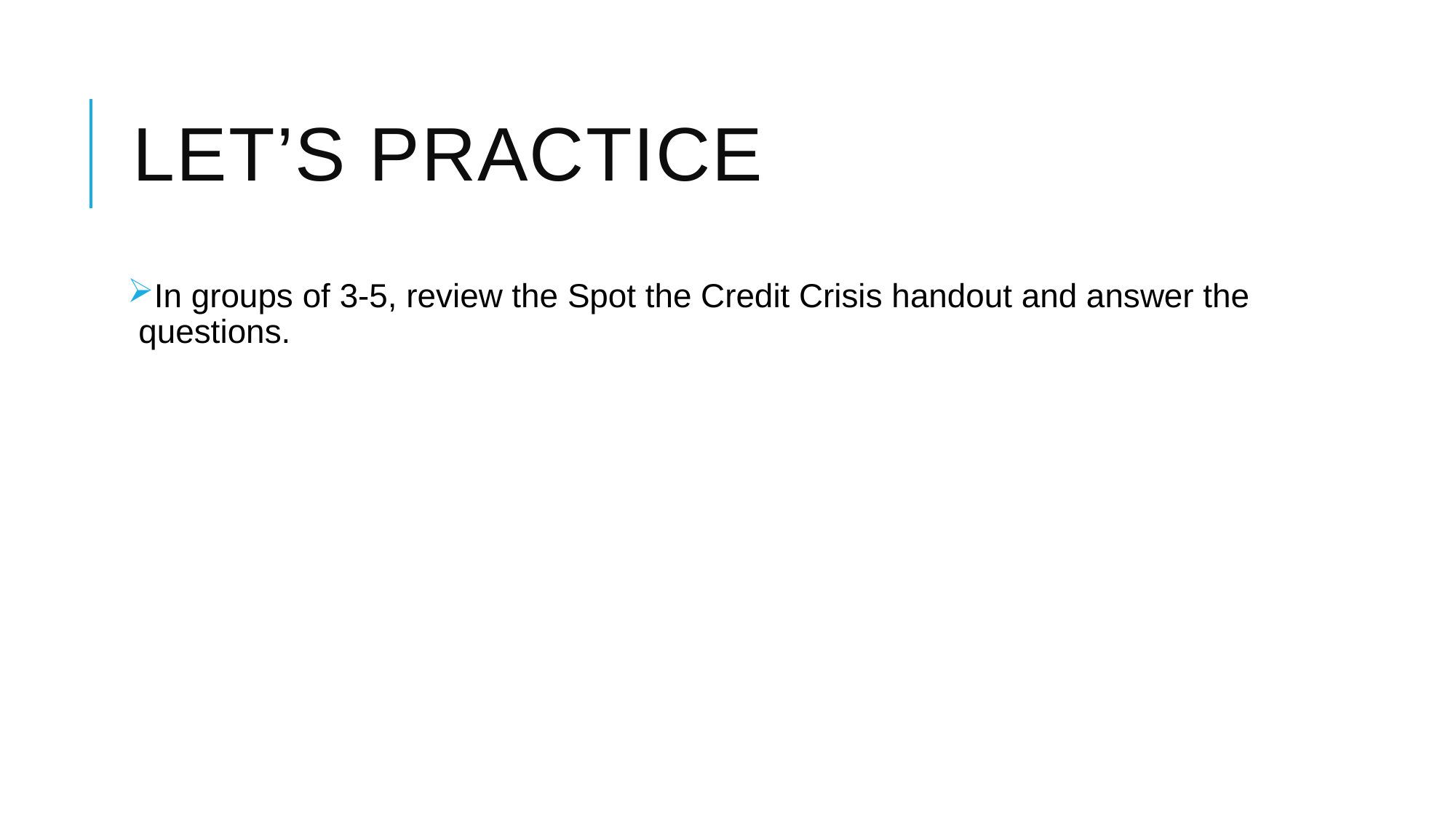

# Let’s practice
In groups of 3-5, review the Spot the Credit Crisis handout and answer the questions.